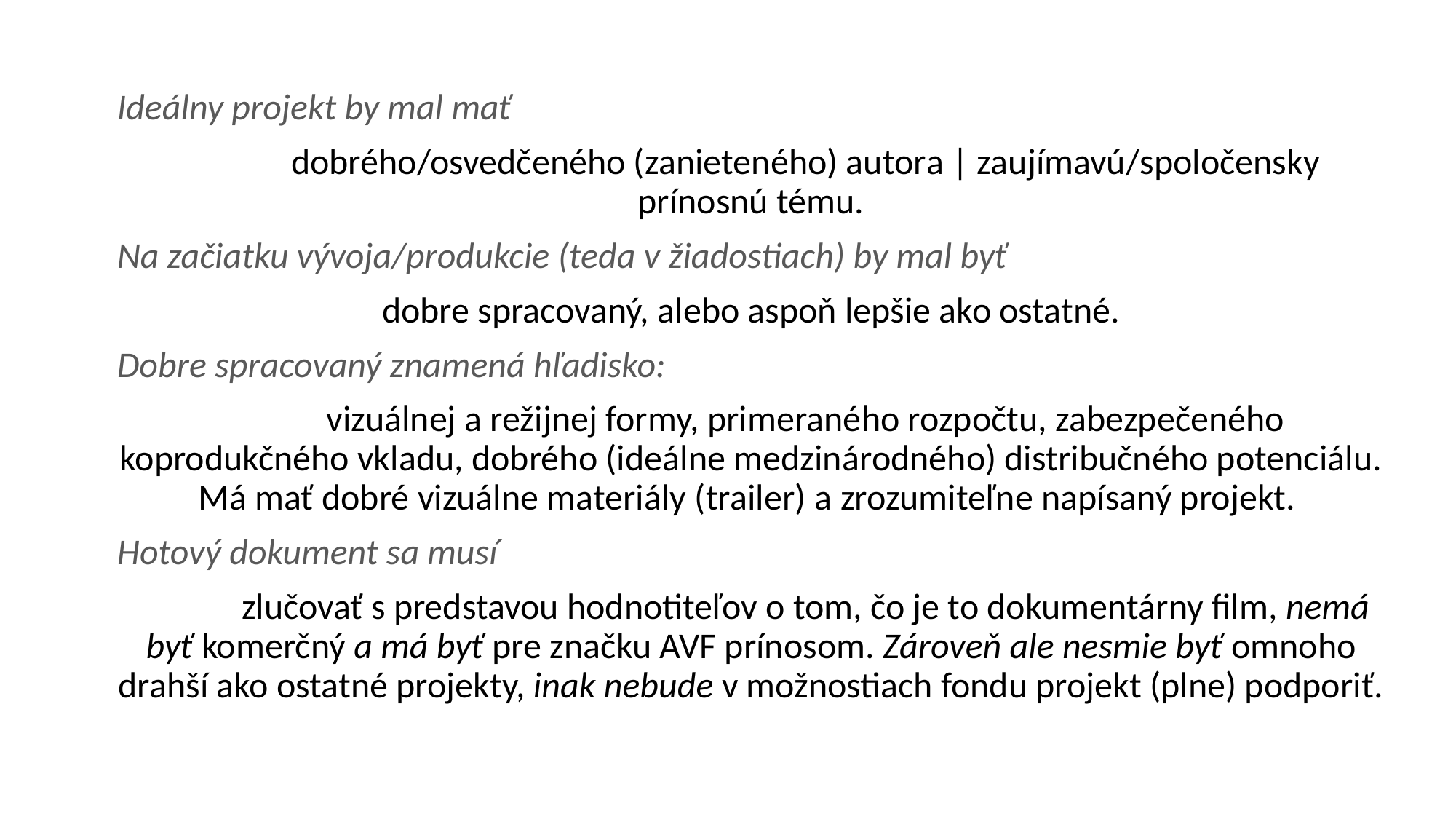

Ideálny projekt by mal mať
	dobrého/osvedčeného (zanieteného) autora | zaujímavú/spoločensky prínosnú tému.
Na začiatku vývoja/produkcie (teda v žiadostiach) by mal byť
dobre spracovaný, alebo aspoň lepšie ako ostatné.
Dobre spracovaný znamená hľadisko:
	vizuálnej a režijnej formy, primeraného rozpočtu, zabezpečeného koprodukčného vkladu, dobrého (ideálne medzinárodného) distribučného potenciálu. Má mať dobré vizuálne materiály (trailer) a zrozumiteľne napísaný projekt.
Hotový dokument sa musí
	zlučovať s predstavou hodnotiteľov o tom, čo je to dokumentárny film, nemá byť komerčný a má byť pre značku AVF prínosom. Zároveň ale nesmie byť omnoho drahší ako ostatné projekty, inak nebude v možnostiach fondu projekt (plne) podporiť.